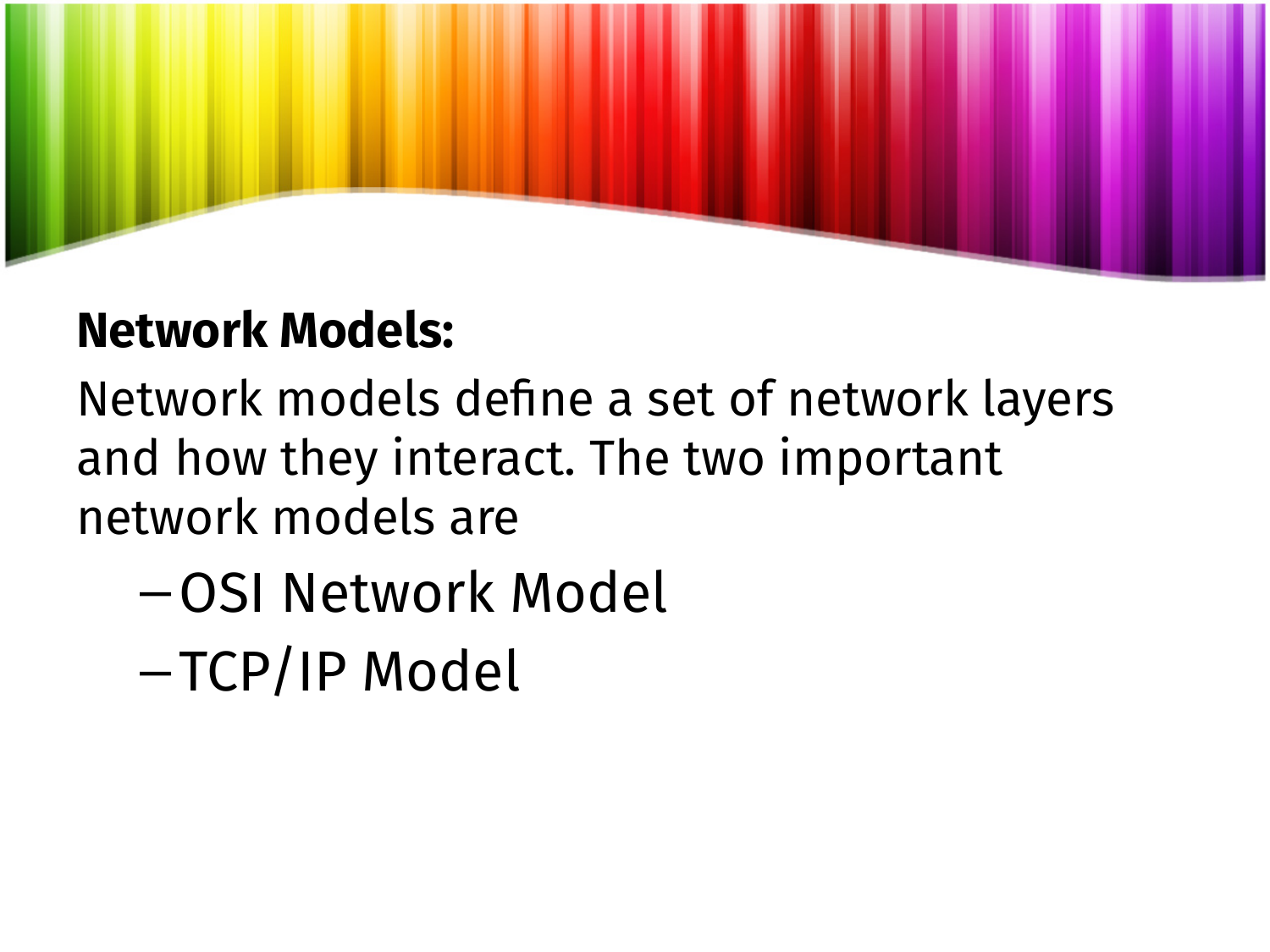

Network Models:
Network models define a set of network layers and how they interact. The two important network models are
OSI Network Model
TCP/IP Model